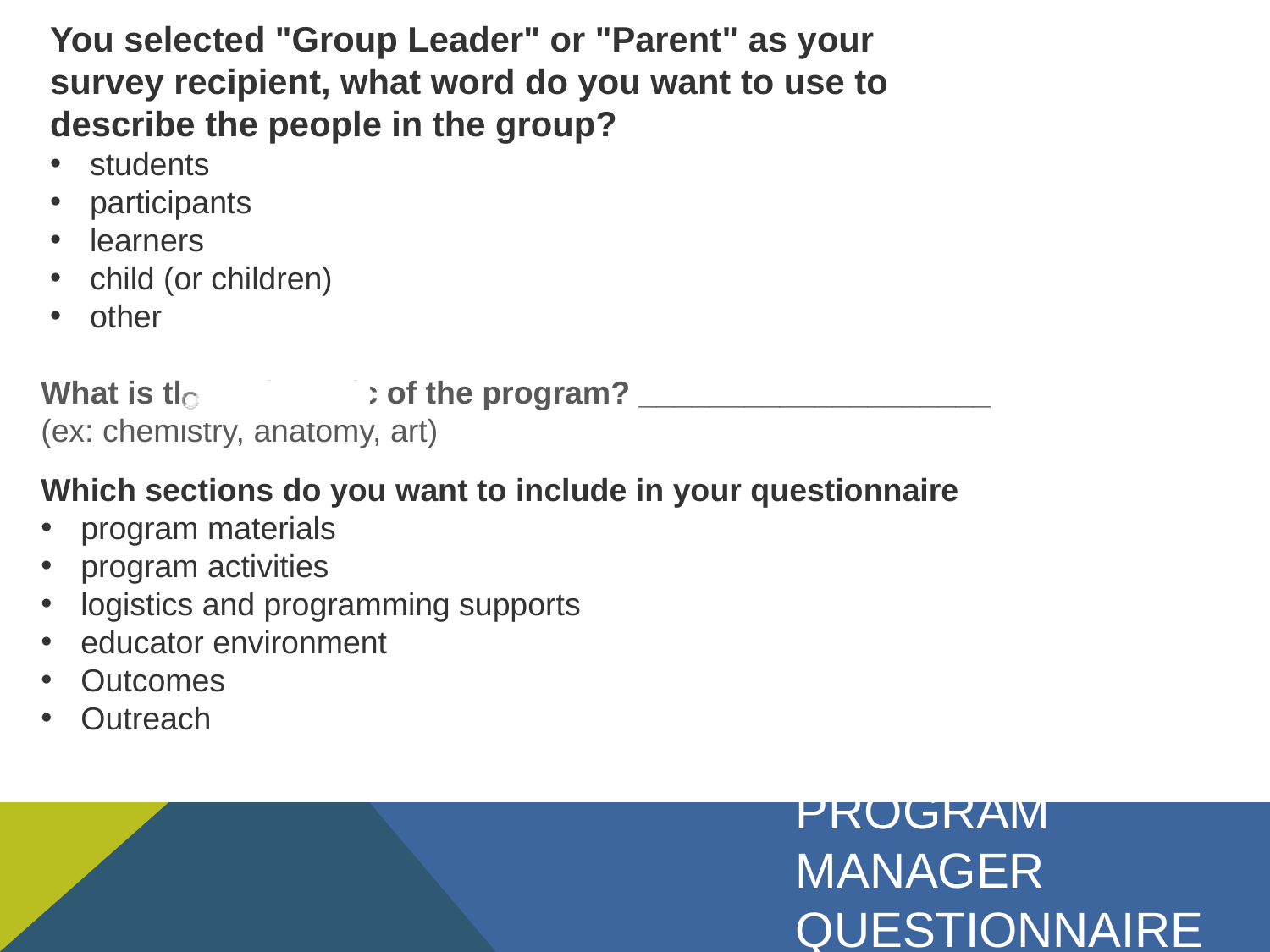

You selected "Group Leader" or "Parent" as your survey recipient, what word do you want to use to describe the people in the group?
students
participants
learners
child (or children)
other
What is the main topic of the program? ____________________
(ex: chemistry, anatomy, art)

Which sections do you want to include in your questionnaire
program materials
program activities
logistics and programming supports
educator environment
Outcomes
Outreach

# Program manager questionnaire